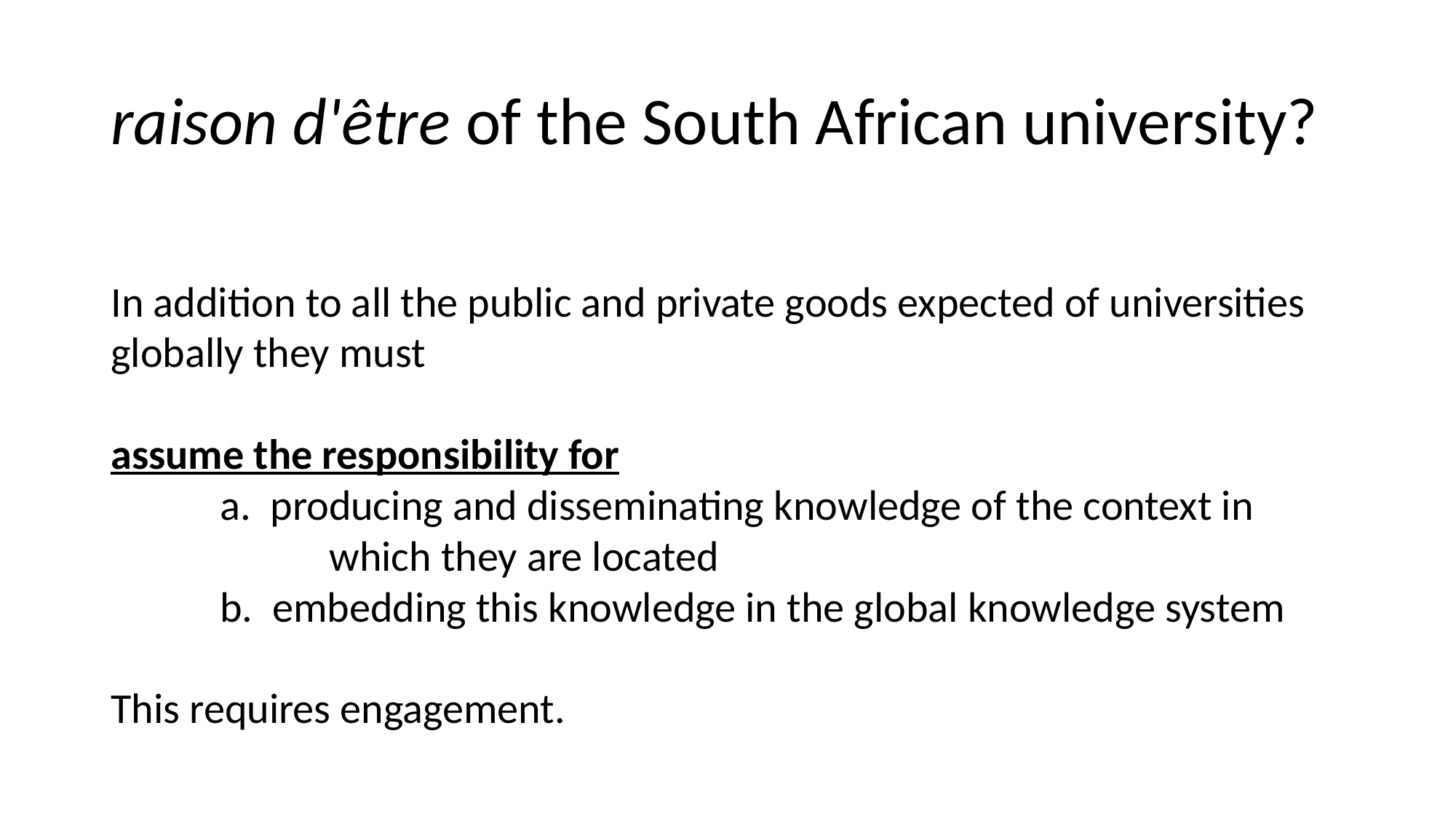

# raison d'être of the South African university?

In addition to all the public and private goods expected of universities globally they must

assume the responsibility for
	a.  producing and disseminating knowledge of the context in 			which they are located
	b.  embedding this knowledge in the global knowledge system

This requires engagement.